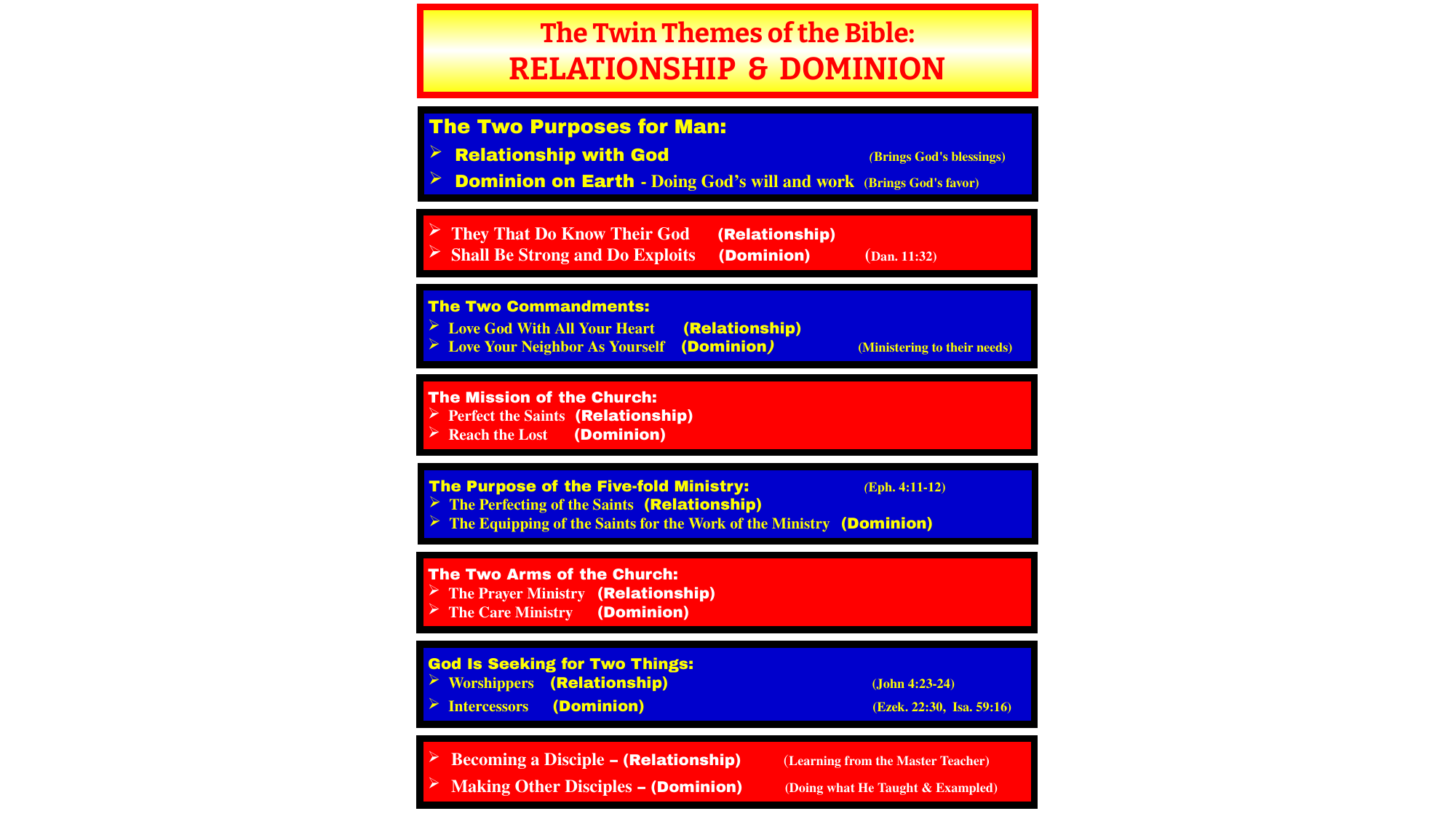

The Twin Themes of the Bible:
RELATIONSHIP  &  DOMINION

The Two Purposes for Man:

  Relationship with God                                            (Brings God's blessings)

  Dominion on Earth - Doing God’s will and work  (Brings God's favor)

  They That Do Know Their God      (Relationship)
  Shall Be Strong and Do Exploits     (Dominion)            (Dan. 11:32)

The Two Commandments:

  Love God With All Your Heart       (Relationship)
  Love Your Neighbor As Yourself    (Dominion)                          (Ministering to their needs)

The Mission of the Church:
  Perfect the Saints   (Relationship)
  Reach the Lost        (Dominion)

The Purpose of the Five-fold Ministry:                                   (Eph. 4:11-12)
  The Perfecting of the Saints   (Relationship)
  The Equipping of the Saints for the Work of the Ministry   (Dominion)

The Two Arms of the Church:
  The Prayer Ministry   (Relationship)
  The Care Ministry      (Dominion)

God Is Seeking for Two Things:
  Worshippers    (Relationship)                                       (John 4:23-24)

  Intercessors      (Dominion)                                                         (Ezek. 22:30,  Isa. 59:16)

  Becoming a Disciple – (Relationship)        (Learning from the Master Teacher)

  Making Other Disciples – (Dominion)        (Doing what He Taught & Exampled)